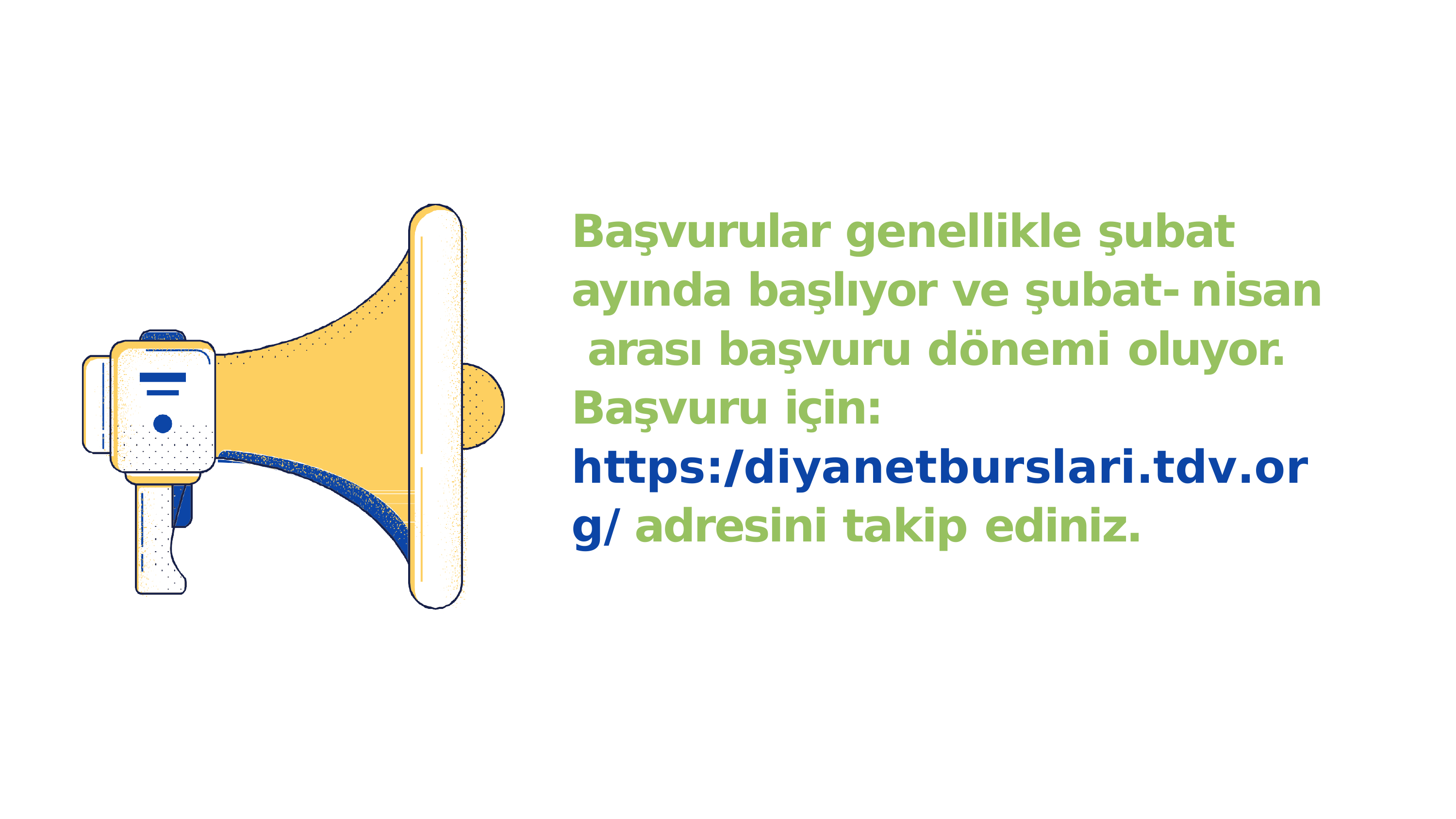

Başvurular genellikle şubat  ayında başlıyor ve şubat- nisan  arası başvuru dönemi oluyor.
Başvuru için:  https://diyanetburslari.tdv.org/  adresini takip ediniz.